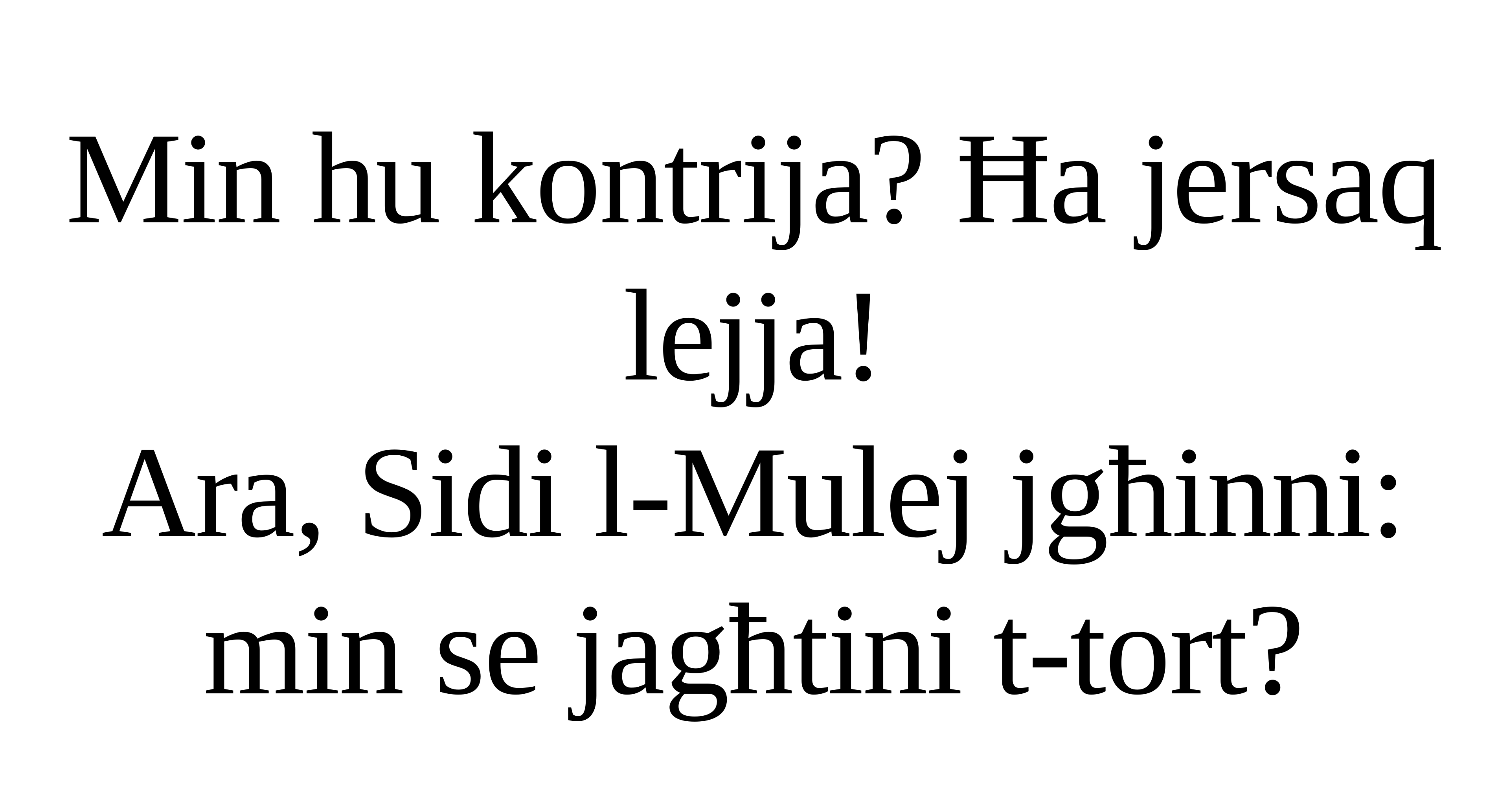

Min hu kontrija? Ħa jersaq lejja!
Ara, Sidi l-Mulej jgħinni:
min se jagħtini t-tort?